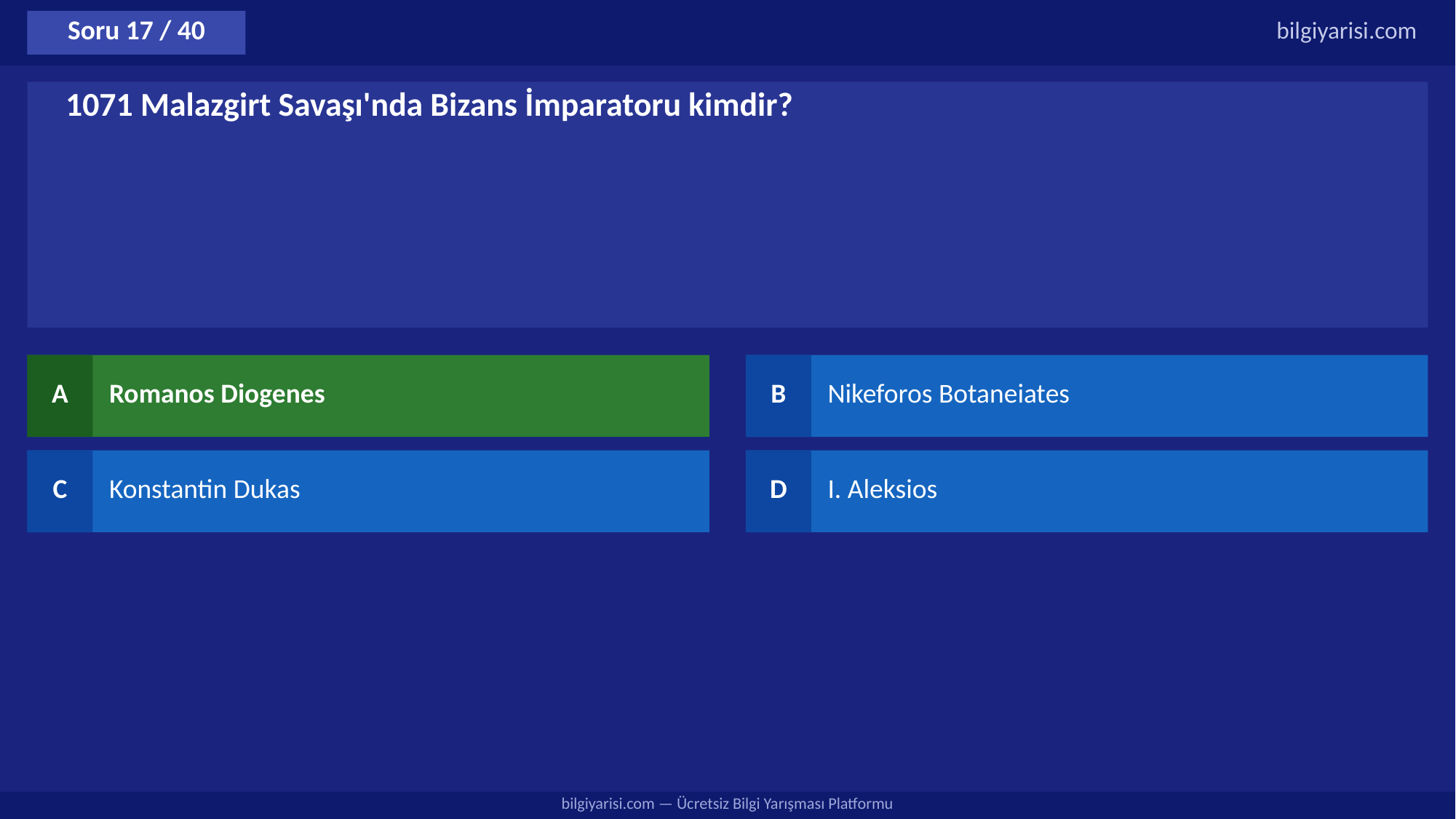

Soru 17 / 40
bilgiyarisi.com

1071 Malazgirt Savaşı'nda Bizans İmparatoru kimdir?

A
Romanos Diogenes

B
Nikeforos Botaneiates

C
Konstantin Dukas

D
I. Aleksios
bilgiyarisi.com — Ücretsiz Bilgi Yarışması Platformu